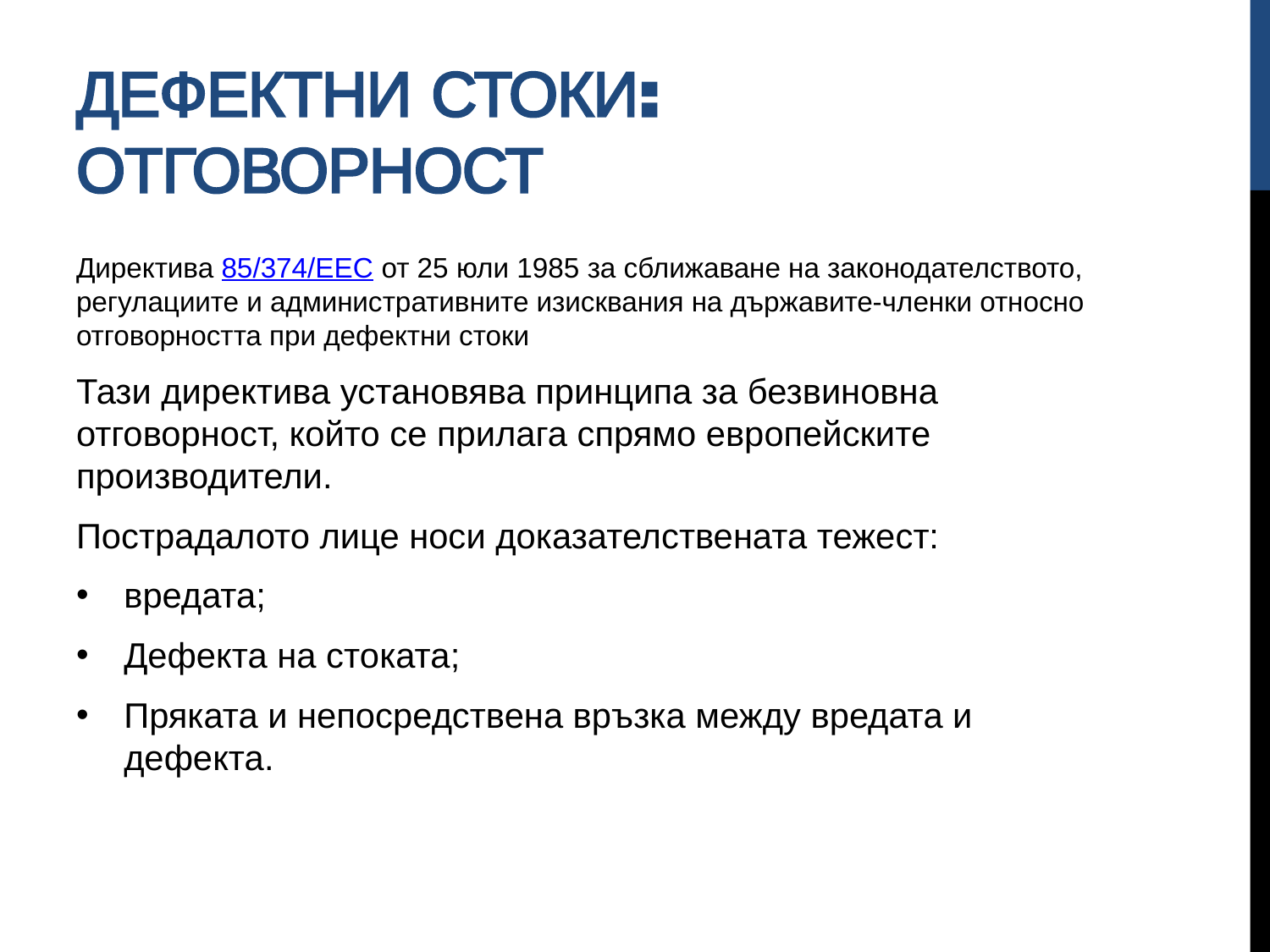

# Дефектни стоки: отговорност
Директива 85/374/EEC от 25 юли 1985 за сближаване на законодателството, регулациите и административните изисквания на държавите-членки относно отговорността при дефектни стоки
Тази директива установява принципа за безвиновна отговорност, който се прилага спрямо европейските производители.
Пострадалото лице носи доказателствената тежест:
вредата;
Дефекта на стоката;
Пряката и непосредствена връзка между вредата и дефекта.